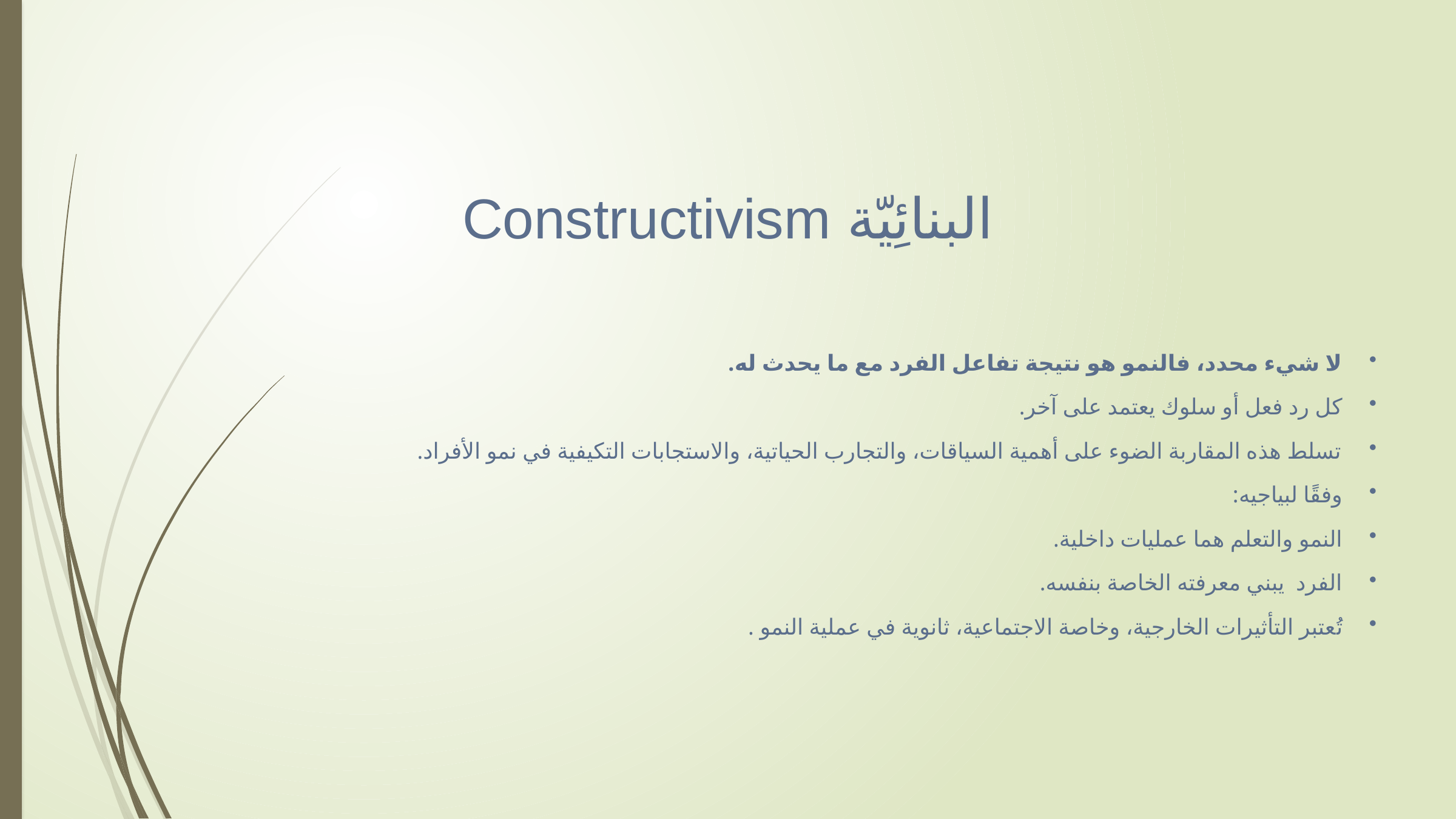

Constructivism البنائِيّة

لا شيء محدد، فالنمو هو نتيجة تفاعل الفرد مع ما يحدث له.
كل رد فعل أو سلوك يعتمد على آخر.
تسلط هذه المقاربة الضوء على أهمية السياقات، والتجارب الحياتية، والاستجابات التكيفية في نمو الأفراد.
وفقًا لبياجيه:
النمو والتعلم هما عمليات داخلية.
الفرد  يبني معرفته الخاصة بنفسه.
تُعتبر التأثيرات الخارجية، وخاصة الاجتماعية، ثانوية في عملية النمو .